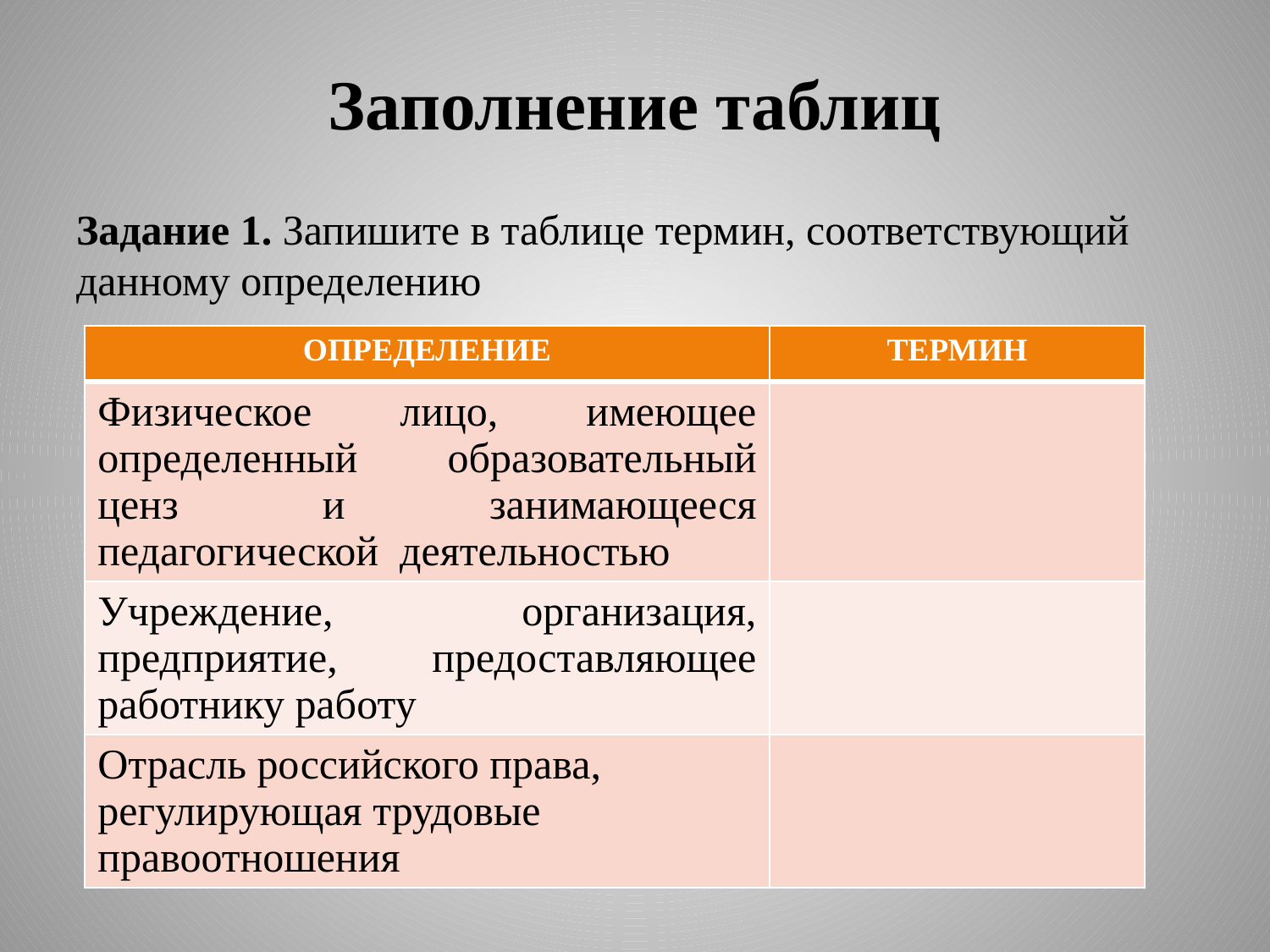

# Заполнение таблиц
Задание 1. Запишите в таблице термин, соответствующий данному определению

| ОПРЕДЕЛЕНИЕ | ТЕРМИН |
| --- | --- |
| Физическое лицо, имеющее определенный образовательный ценз и занимающееся педагогической деятельностью |  |
| Учреждение, организация, предприятие, предоставляющее работнику работу |  |
| Отрасль российского права, регулирующая трудовые правоотношения |  |